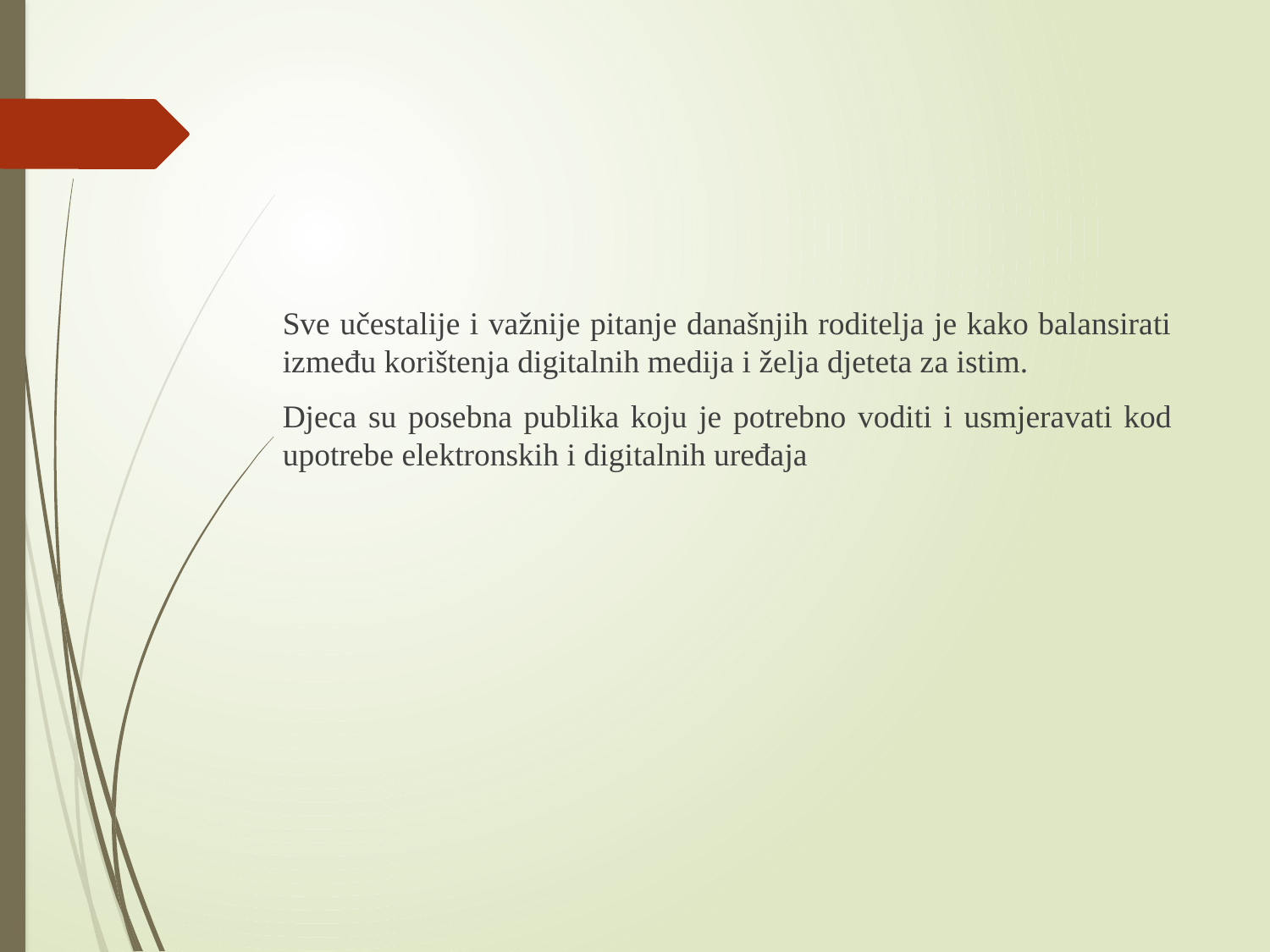

#
Sve učestalije i važnije pitanje današnjih roditelja je kako balansirati između korištenja digitalnih medija i želja djeteta za istim.
Djeca su posebna publika koju je potrebno voditi i usmjeravati kod upotrebe elektronskih i digitalnih uređaja